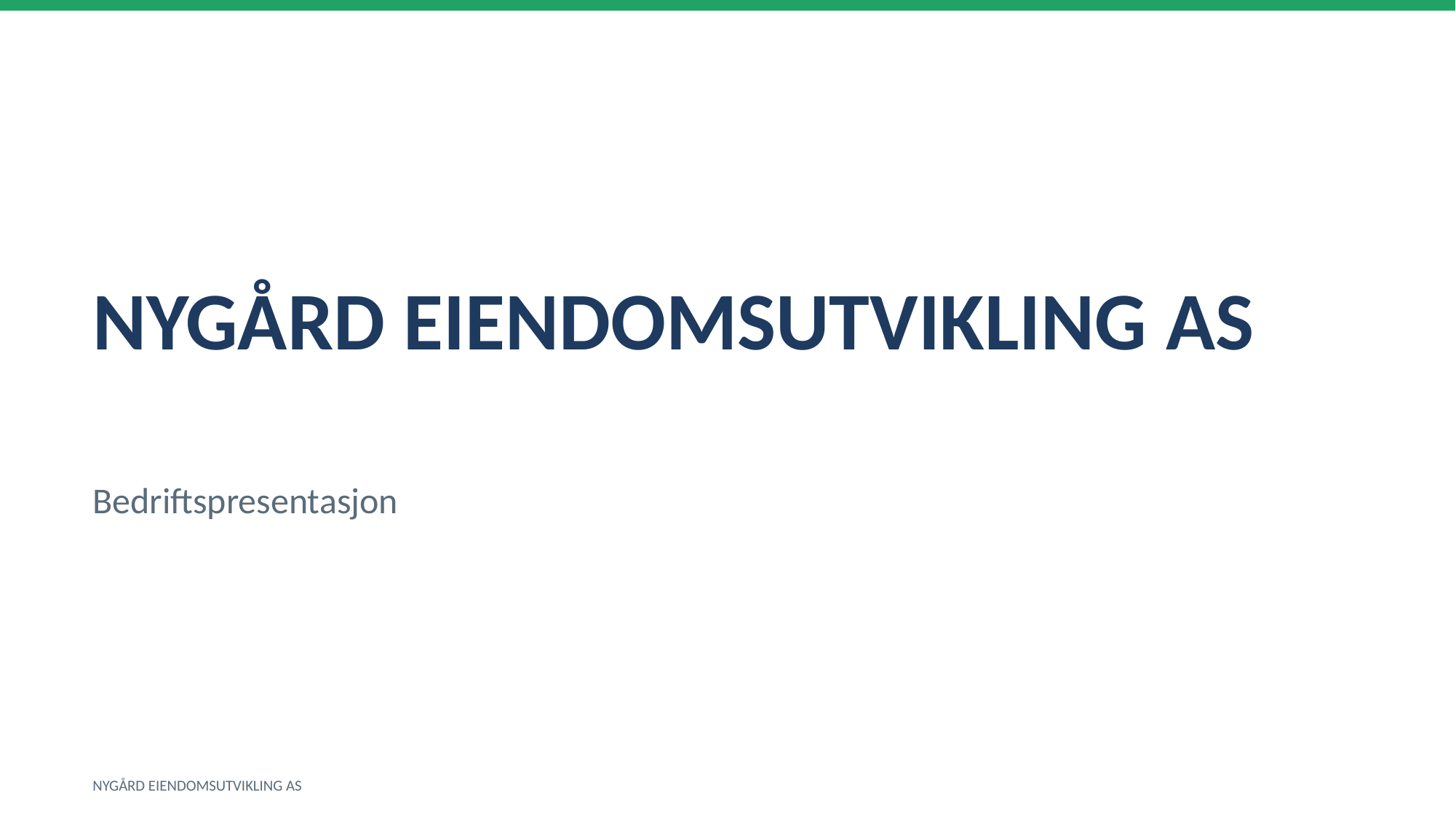

NYGÅRD EIENDOMSUTVIKLING AS
Bedriftspresentasjon
NYGÅRD EIENDOMSUTVIKLING AS